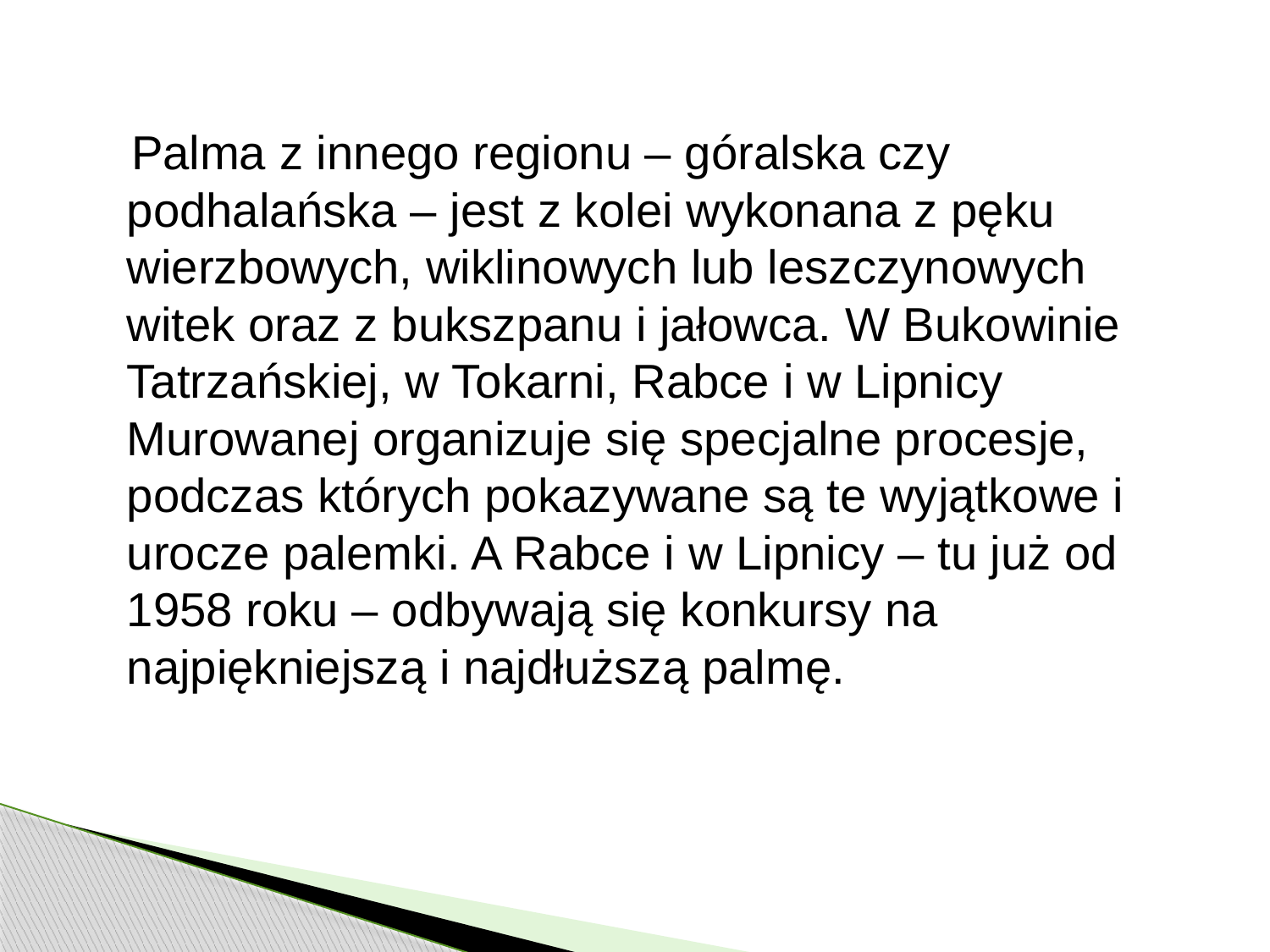

Palma z innego regionu – góralska czy podhalańska – jest z kolei wykonana z pęku wierzbowych, wiklinowych lub leszczynowych witek oraz z bukszpanu i jałowca. W Bukowinie Tatrzańskiej, w Tokarni, Rabce i w Lipnicy Murowanej organizuje się specjalne procesje, podczas których pokazywane są te wyjątkowe i urocze palemki. A Rabce i w Lipnicy – tu już od 1958 roku – odbywają się konkursy na najpiękniejszą i najdłuższą palmę.